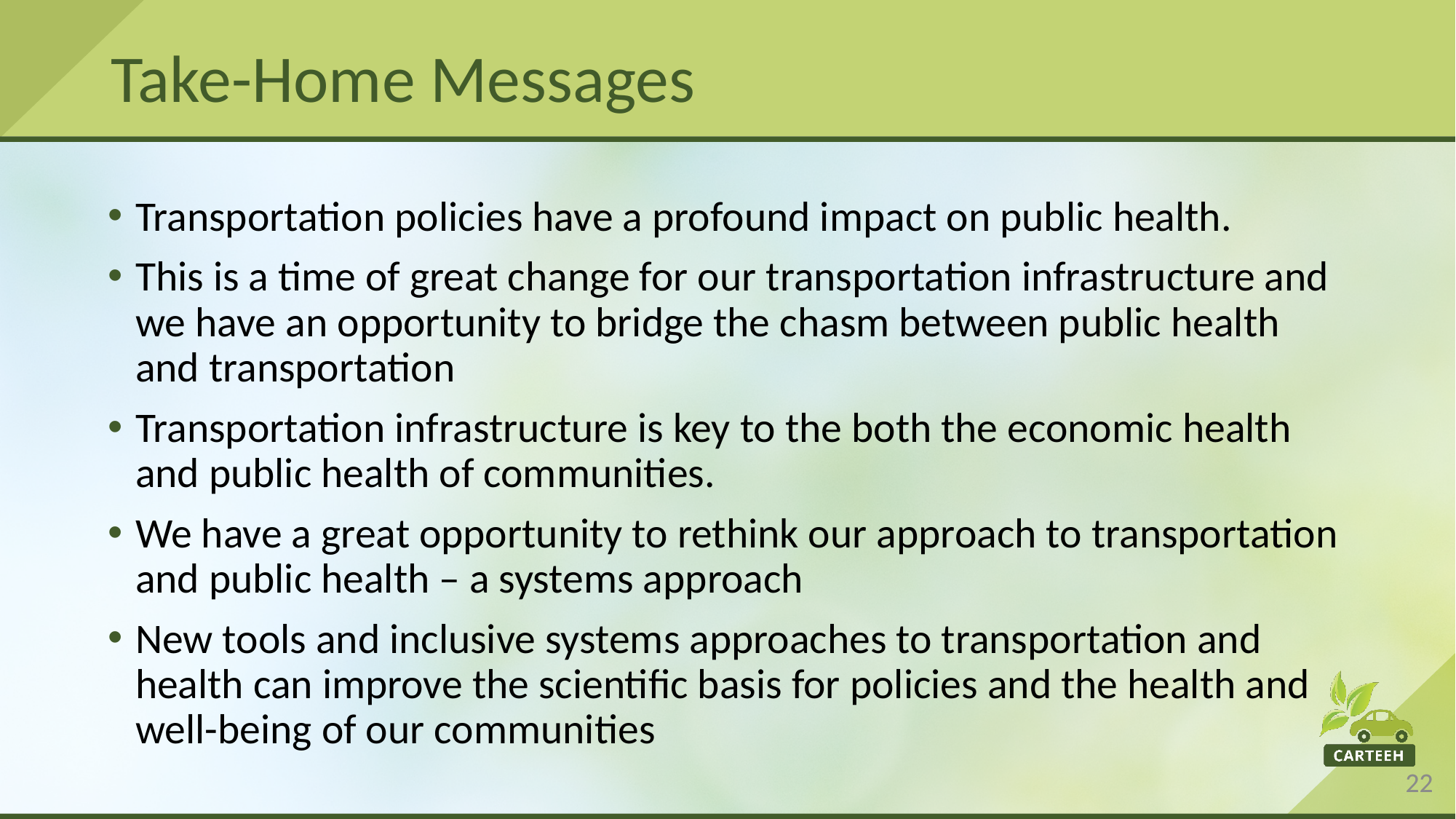

# Take-Home Messages
Transportation policies have a profound impact on public health.
This is a time of great change for our transportation infrastructure and we have an opportunity to bridge the chasm between public health and transportation
Transportation infrastructure is key to the both the economic health and public health of communities.
We have a great opportunity to rethink our approach to transportation and public health – a systems approach
New tools and inclusive systems approaches to transportation and health can improve the scientific basis for policies and the health and well-being of our communities